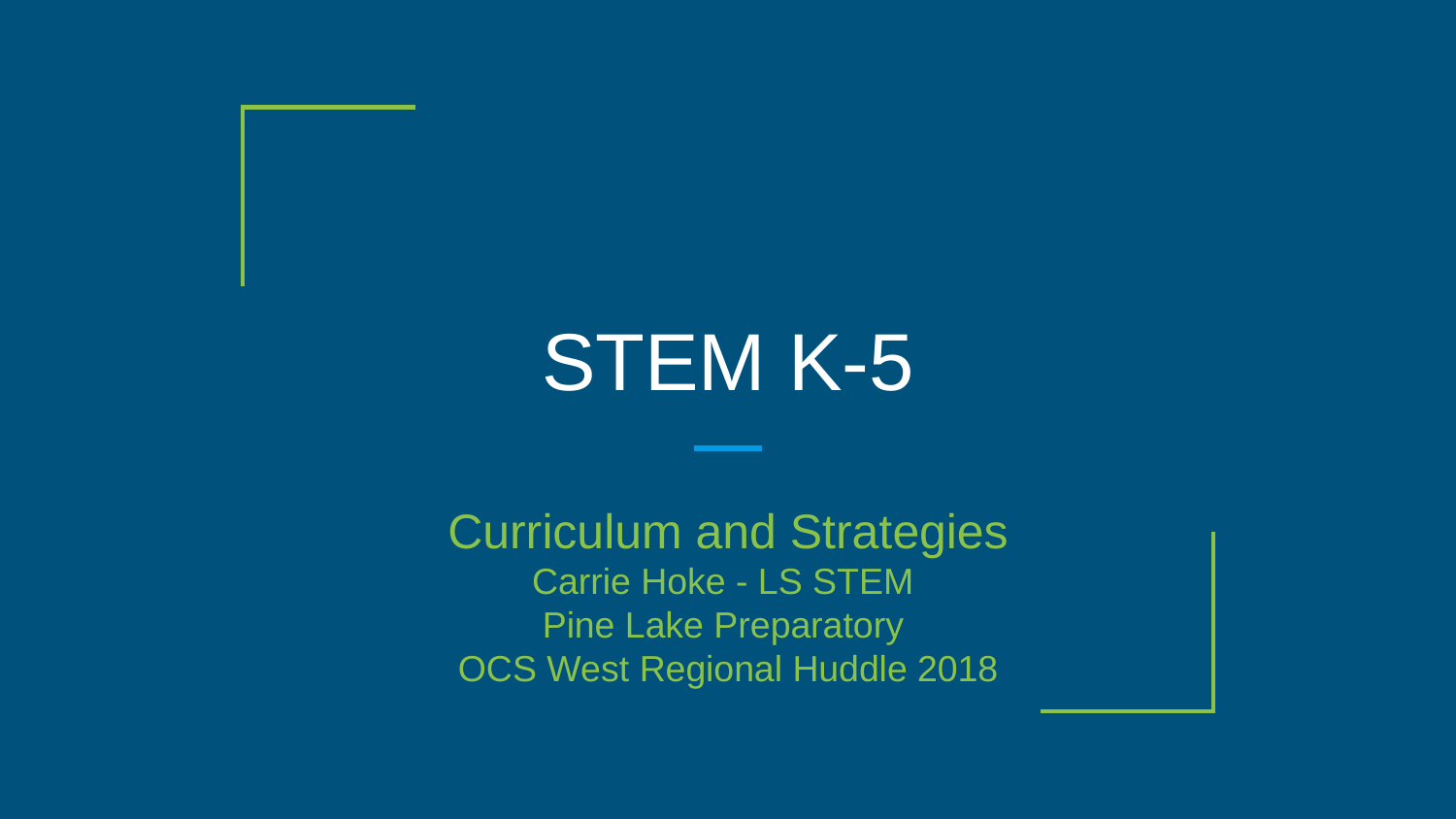

# STEM K-5
Curriculum and Strategies
Carrie Hoke - LS STEM
Pine Lake Preparatory
OCS West Regional Huddle 2018